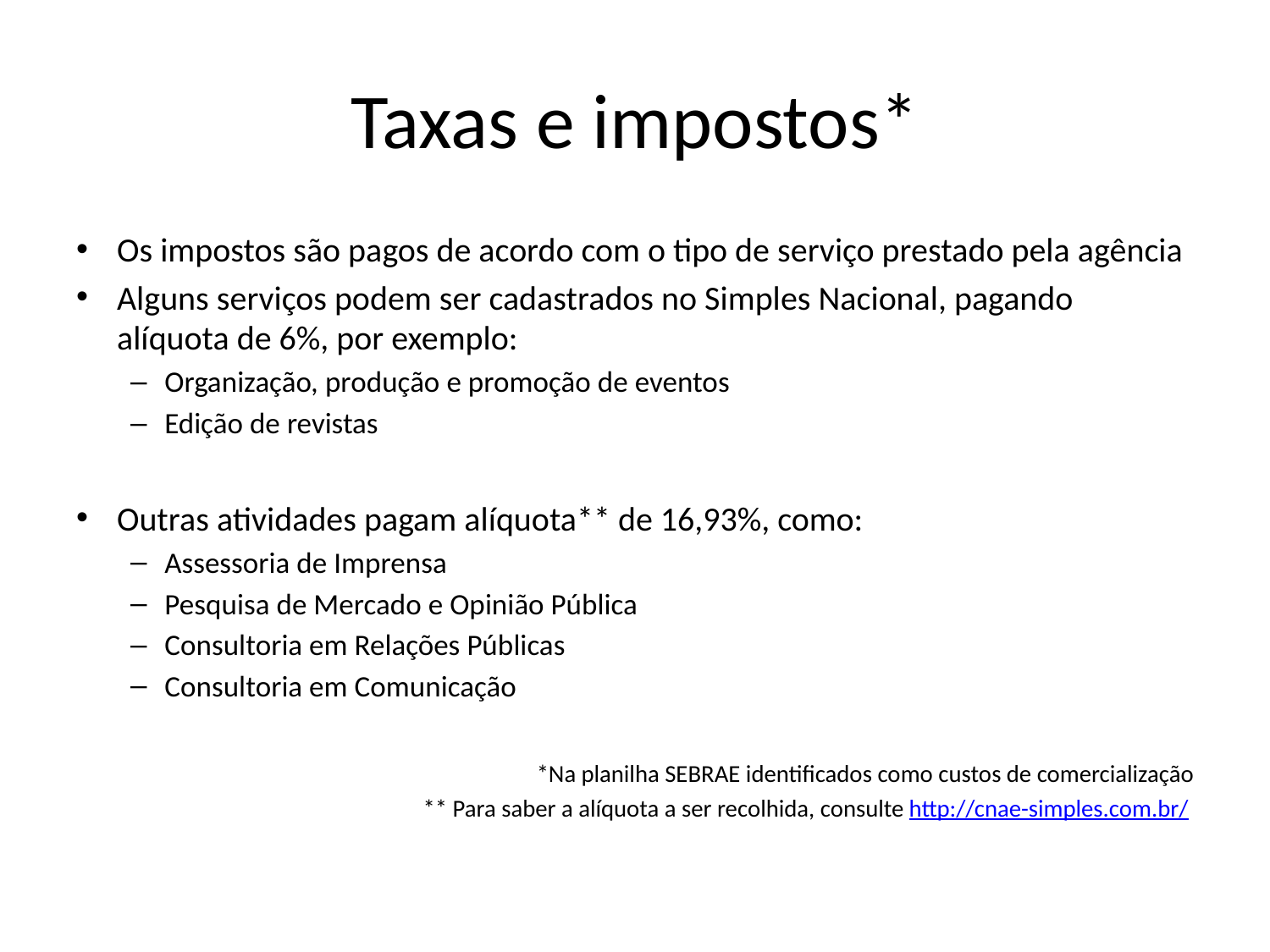

# Taxas e impostos*
Os impostos são pagos de acordo com o tipo de serviço prestado pela agência
Alguns serviços podem ser cadastrados no Simples Nacional, pagando alíquota de 6%, por exemplo:
Organização, produção e promoção de eventos
Edição de revistas

Outras atividades pagam alíquota** de 16,93%, como:
Assessoria de Imprensa
Pesquisa de Mercado e Opinião Pública
Consultoria em Relações Públicas
Consultoria em Comunicação

*Na planilha SEBRAE identificados como custos de comercialização
** Para saber a alíquota a ser recolhida, consulte http://cnae-simples.com.br/